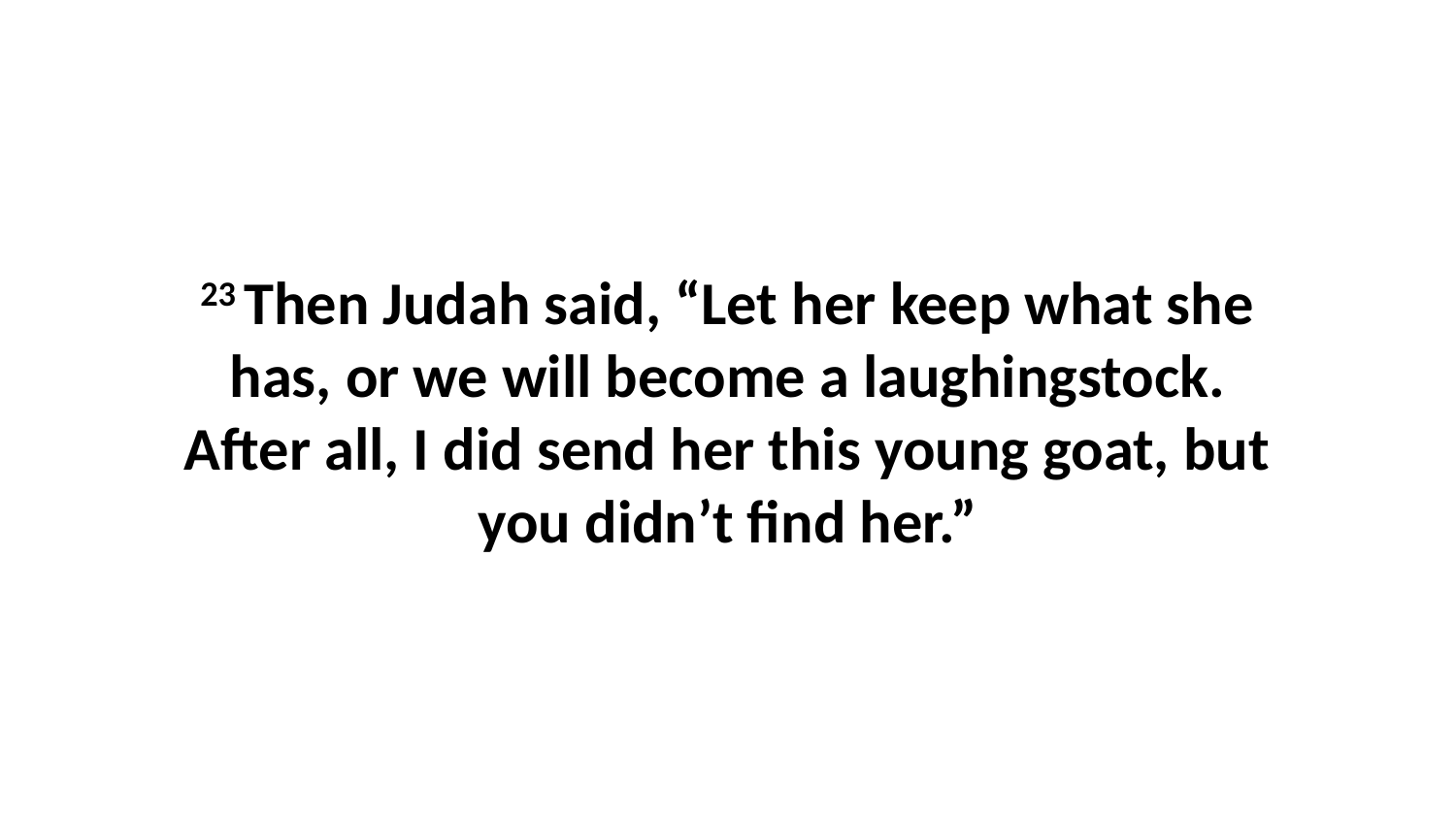

23 Then Judah said, “Let her keep what she has, or we will become a laughingstock. After all, I did send her this young goat, but you didn’t find her.”